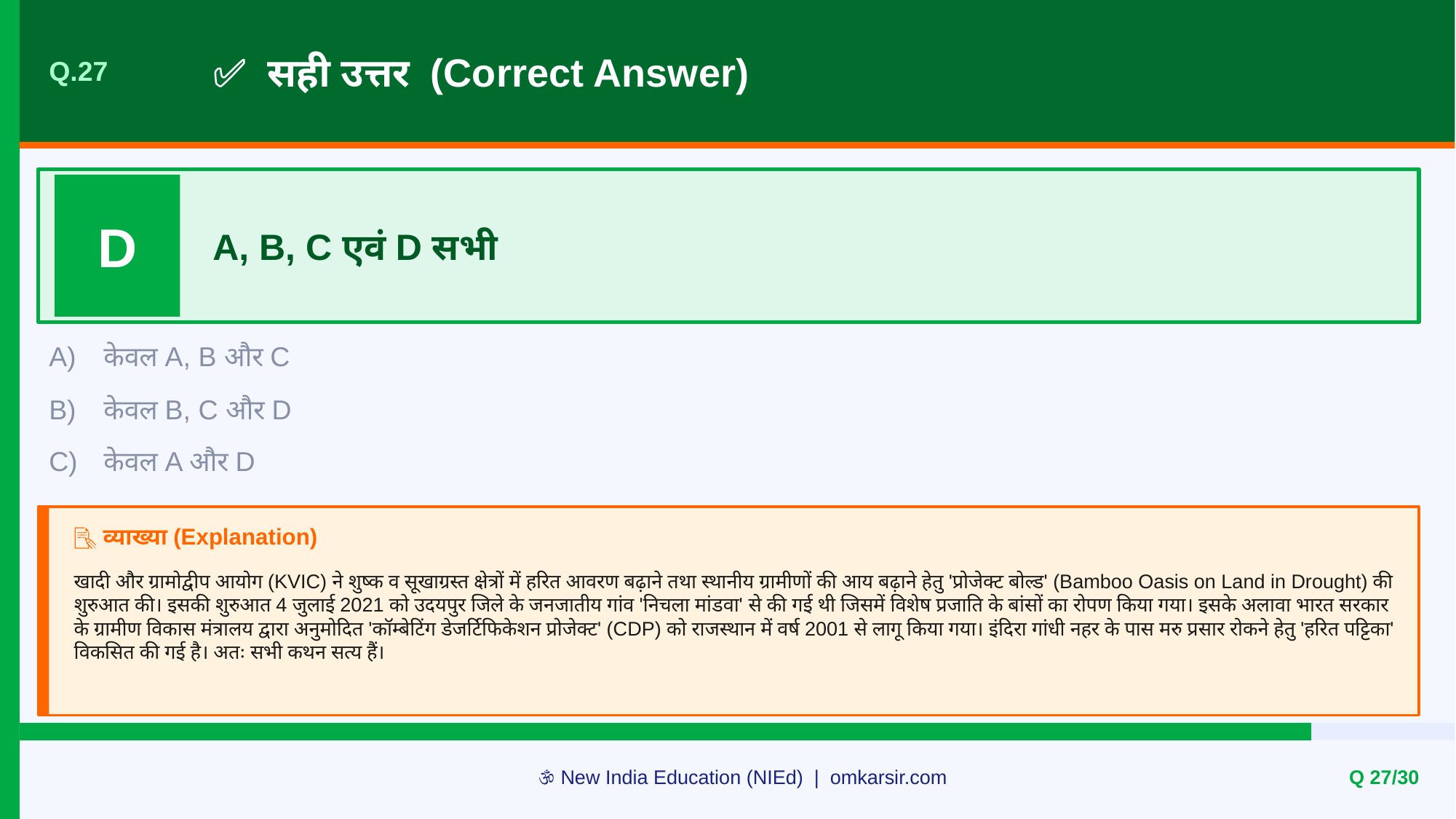

✅  सही उत्तर  (Correct Answer)
Q.27

D
A, B, C एवं D सभी
A)
केवल A, B और C
B)
केवल B, C और D
C)
केवल A और D

📝 व्याख्या (Explanation)
खादी और ग्रामोद्वीप आयोग (KVIC) ने शुष्क व सूखाग्रस्त क्षेत्रों में हरित आवरण बढ़ाने तथा स्थानीय ग्रामीणों की आय बढ़ाने हेतु 'प्रोजेक्ट बोल्ड' (Bamboo Oasis on Land in Drought) की शुरुआत की। इसकी शुरुआत 4 जुलाई 2021 को उदयपुर जिले के जनजातीय गांव 'निचला मांडवा' से की गई थी जिसमें विशेष प्रजाति के बांसों का रोपण किया गया। इसके अलावा भारत सरकार के ग्रामीण विकास मंत्रालय द्वारा अनुमोदित 'कॉम्बेटिंग डेजर्टिफिकेशन प्रोजेक्ट' (CDP) को राजस्थान में वर्ष 2001 से लागू किया गया। इंदिरा गांधी नहर के पास मरु प्रसार रोकने हेतु 'हरित पट्टिका' विकसित की गई है। अतः सभी कथन सत्य हैं।

🕉️ New India Education (NIEd)  |  omkarsir.com
Q 27/30